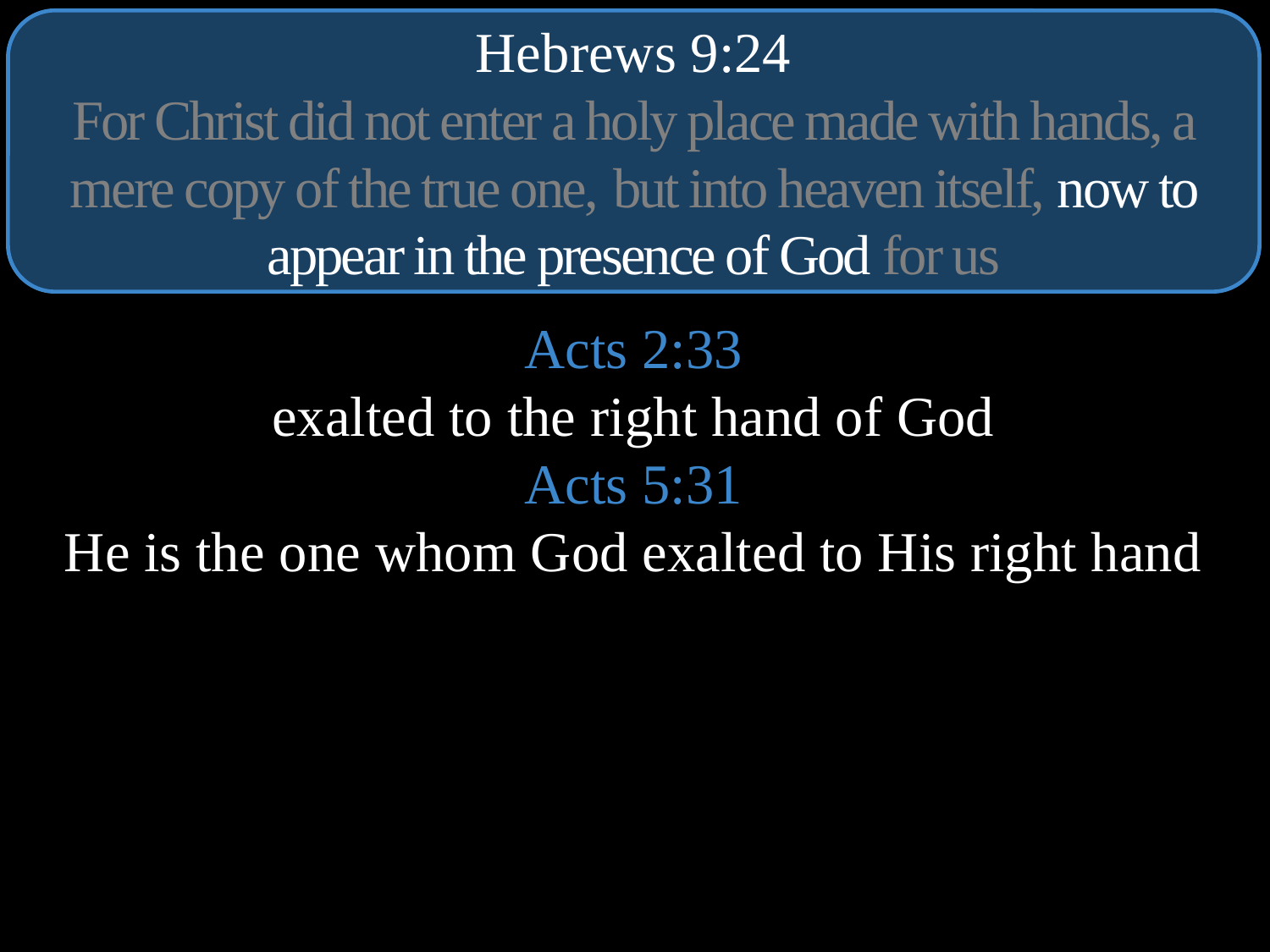

Hebrews 9:24
For Christ did not enter a holy place made with hands, a mere copy of the true one, but into heaven itself, now to appear in the presence of God for us
Acts 2:33
exalted to the right hand of God
Acts 5:31
He is the one whom God exalted to His right hand